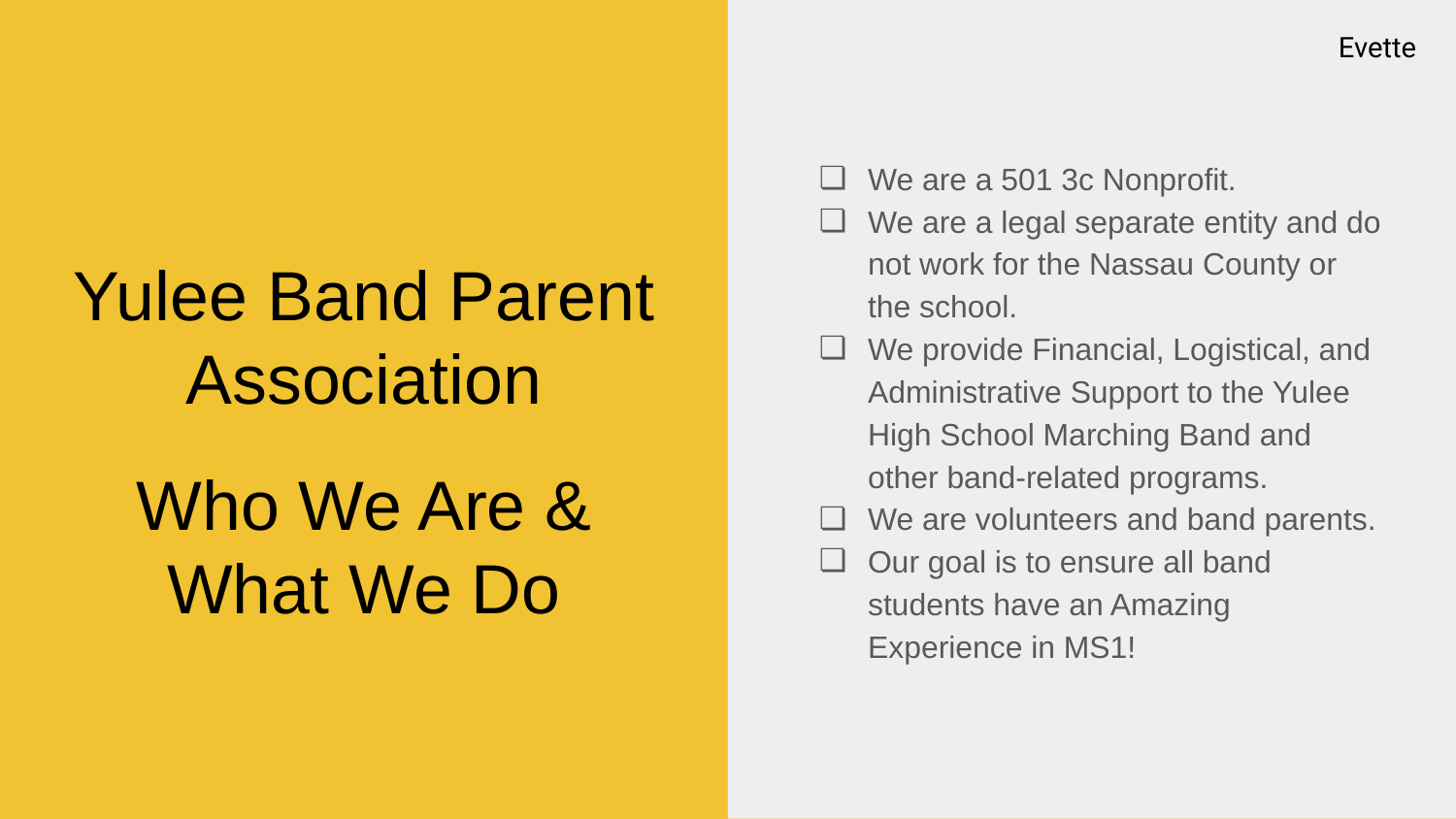

Evette
We are a 501 3c Nonprofit.
We are a legal separate entity and do not work for the Nassau County or the school.
We provide Financial, Logistical, and Administrative Support to the Yulee High School Marching Band and other band-related programs.
We are volunteers and band parents.
Our goal is to ensure all band students have an Amazing Experience in MS1!
# Yulee Band Parent Association
Who We Are & What We Do